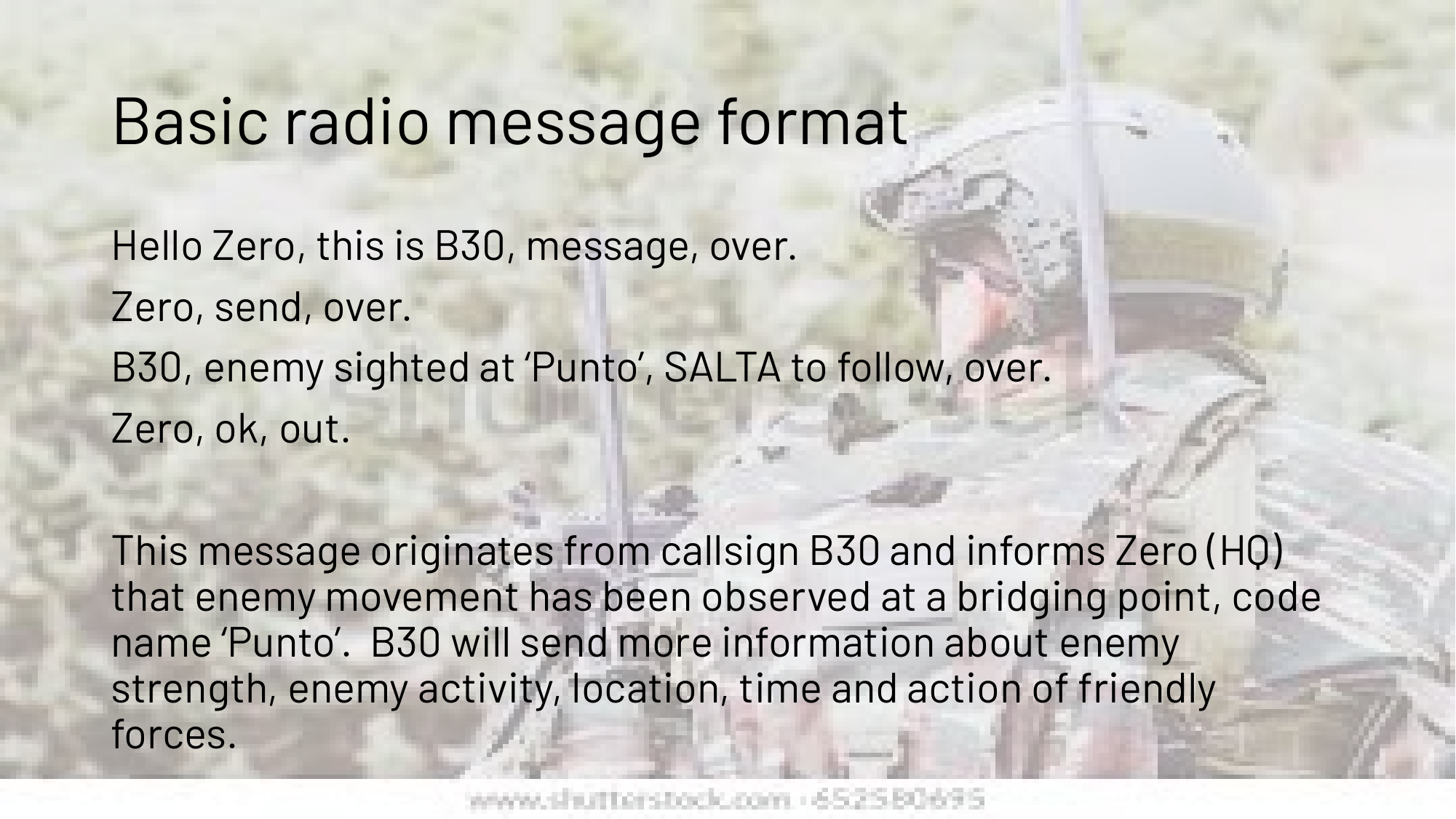

# Basic radio message format
Hello Zero, this is B30, message, over.
Zero, send, over.
B30, enemy sighted at ‘Punto’, SALTA to follow, over.
Zero, ok, out.

This message originates from callsign B30 and informs Zero (HQ) that enemy movement has been observed at a bridging point, code name ‘Punto’.  B30 will send more information about enemy strength, enemy activity, location, time and action of friendly forces.